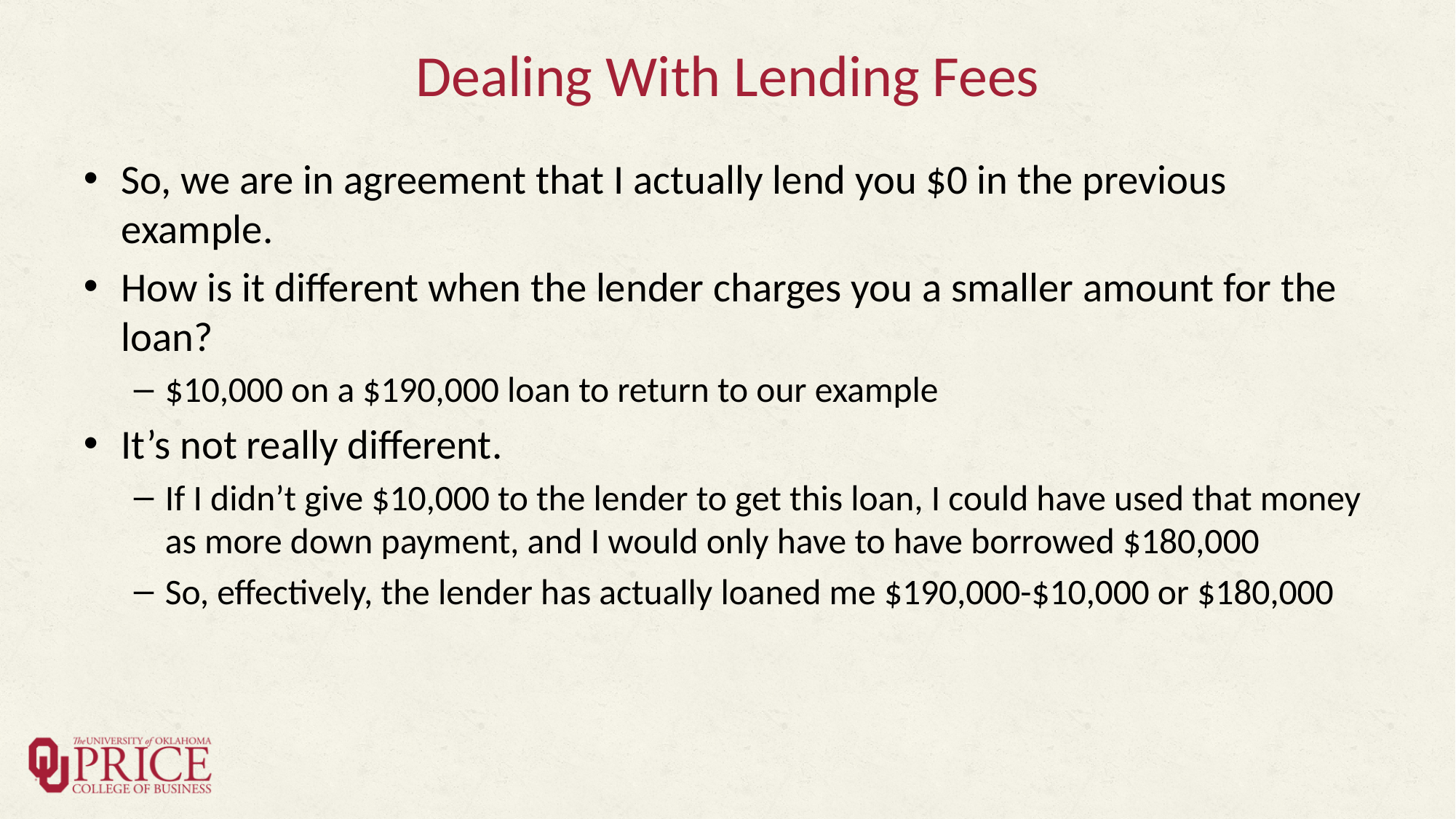

# Dealing With Lending Fees
So, we are in agreement that I actually lend you $0 in the previous example.
How is it different when the lender charges you a smaller amount for the loan?
$10,000 on a $190,000 loan to return to our example
It’s not really different.
If I didn’t give $10,000 to the lender to get this loan, I could have used that money as more down payment, and I would only have to have borrowed $180,000
So, effectively, the lender has actually loaned me $190,000-$10,000 or $180,000